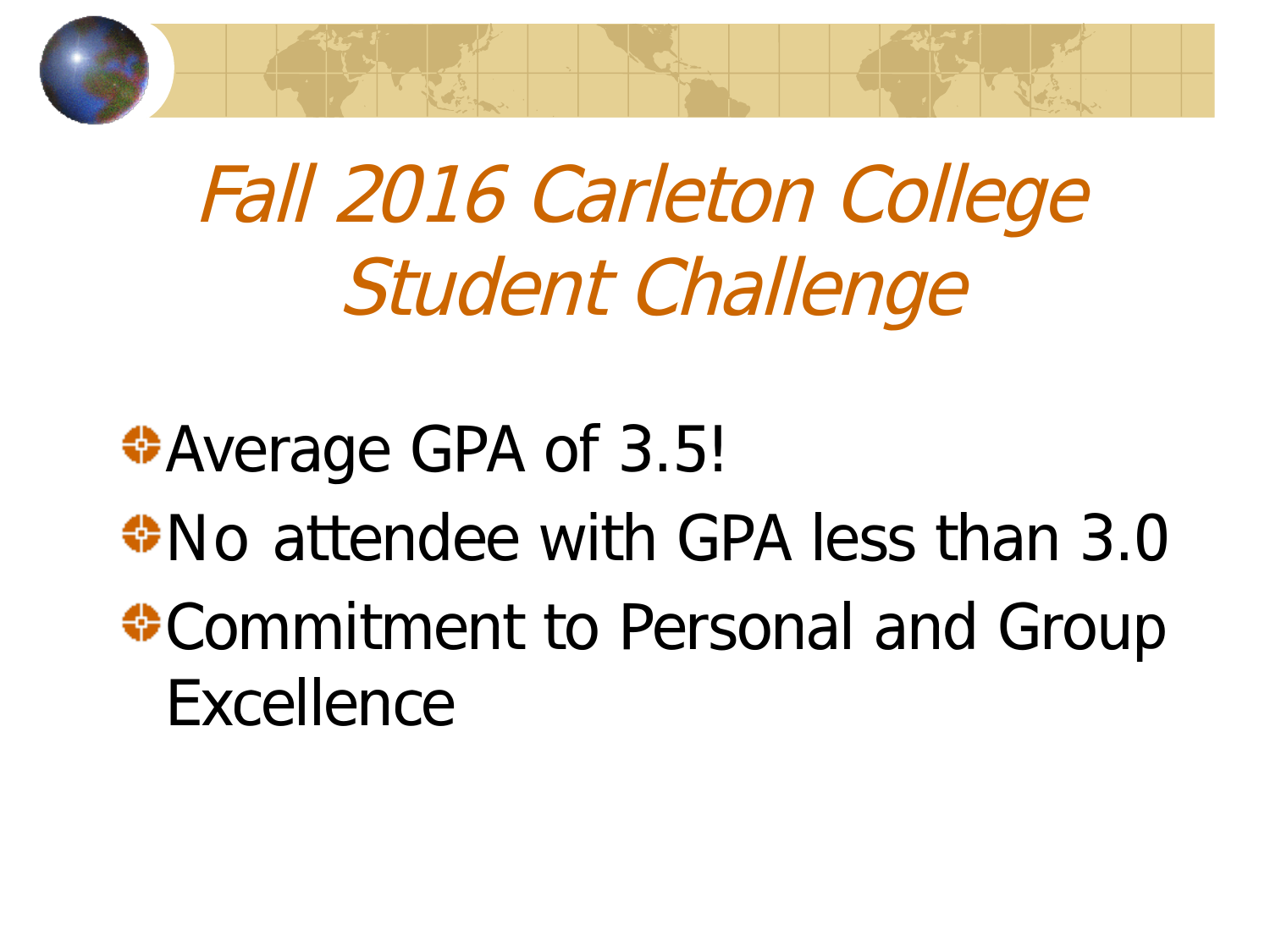

# Fall 2016 Carleton College Student Challenge
Average GPA of 3.5!
No attendee with GPA less than 3.0
Commitment to Personal and Group Excellence